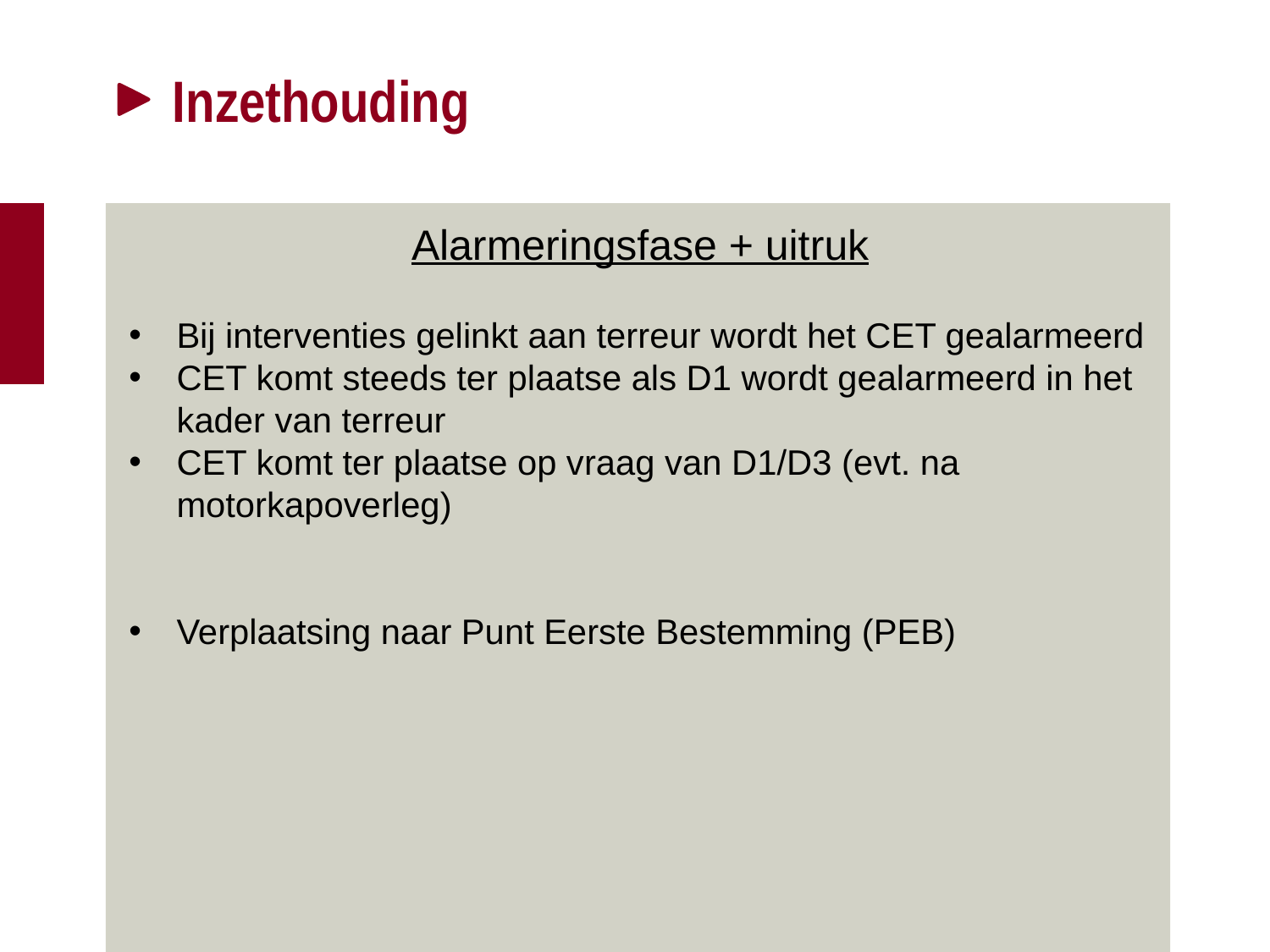

# Inzethouding
Alarmeringsfase + uitruk

Bij interventies gelinkt aan terreur wordt het CET gealarmeerd
CET komt steeds ter plaatse als D1 wordt gealarmeerd in het kader van terreur
CET komt ter plaatse op vraag van D1/D3 (evt. na motorkapoverleg)

Verplaatsing naar Punt Eerste Bestemming (PEB)